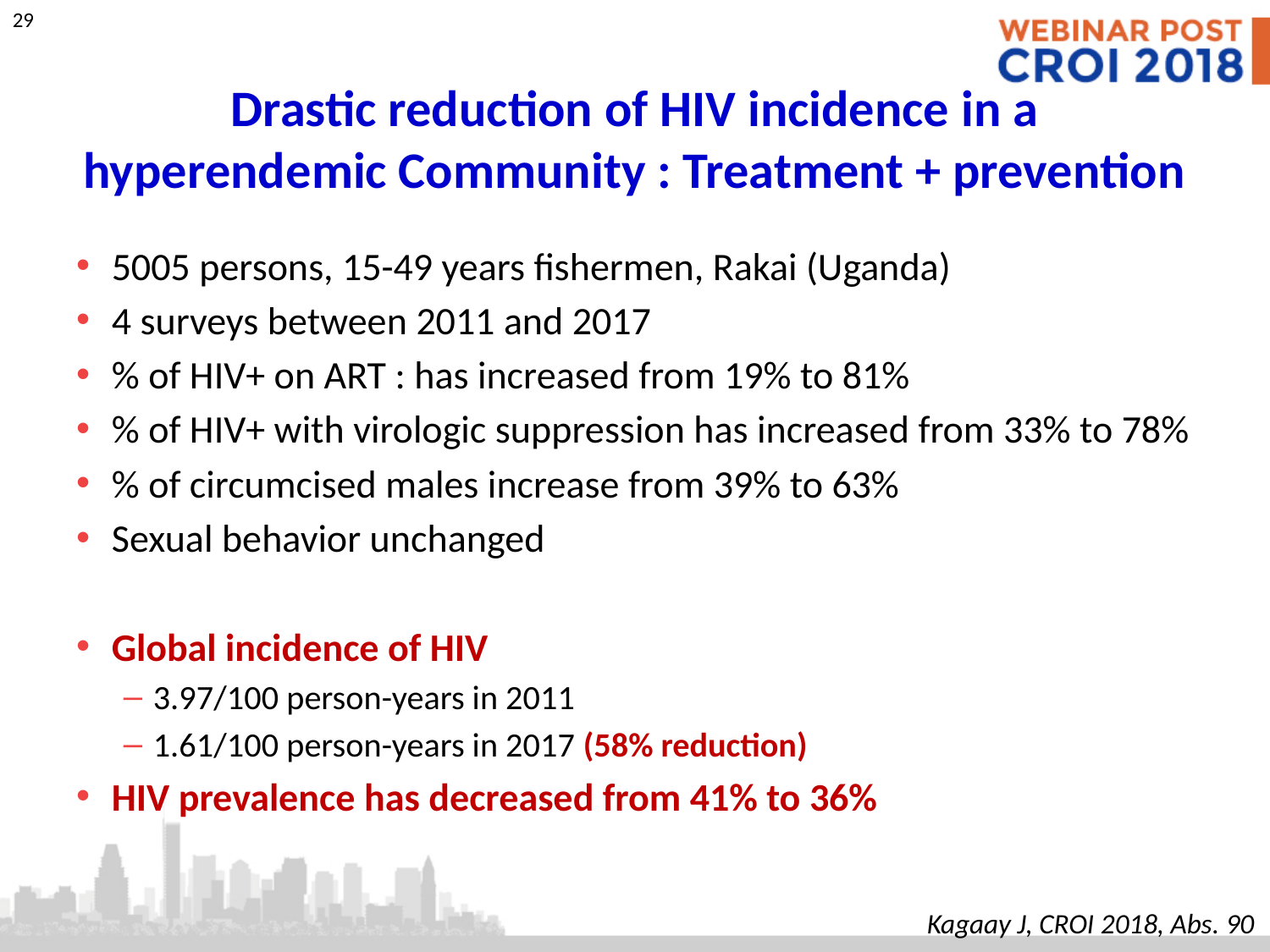

# Drastic reduction of HIV incidence in a hyperendemic Community : Treatment + prevention
5005 persons, 15-49 years fishermen, Rakai (Uganda)
4 surveys between 2011 and 2017
% of HIV+ on ART : has increased from 19% to 81%
% of HIV+ with virologic suppression has increased from 33% to 78%
% of circumcised males increase from 39% to 63%
Sexual behavior unchanged

Global incidence of HIV
3.97/100 person-years in 2011
1.61/100 person-years in 2017 (58% reduction)
HIV prevalence has decreased from 41% to 36%
Kagaay J, CROI 2018, Abs. 90